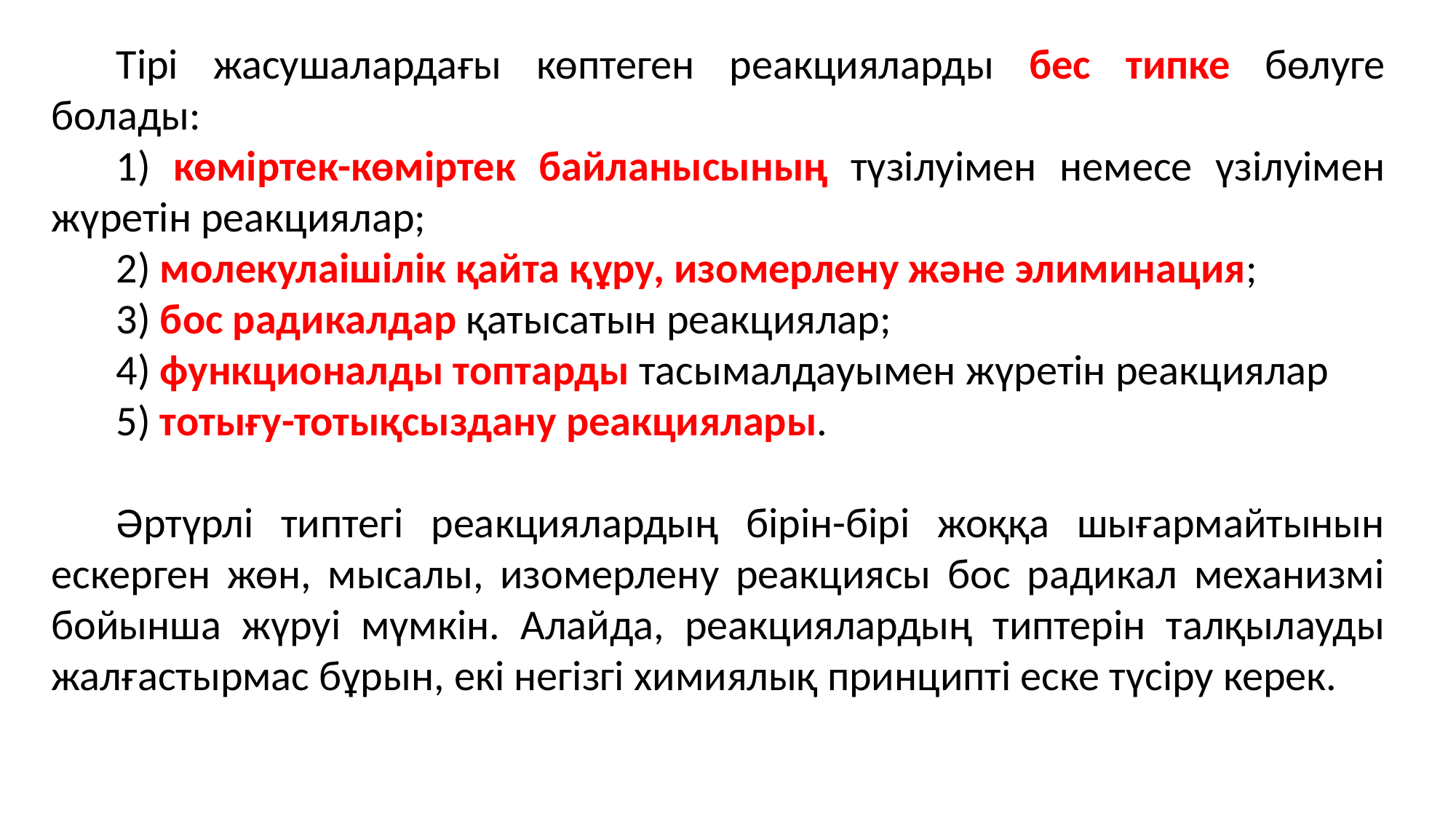

Тірі жасушалардағы көптеген реакцияларды бес типке бөлуге болады:
1) көміртек-көміртек байланысының түзілуімен немесе үзілуімен жүретін реакциялар;
2) молекулаішілік қайта құру, изомерлену және элиминация;
3) бос радикалдар қатысатын реакциялар;
4) функционалды топтарды тасымалдауымен жүретін реакциялар
5) тотығу-тотықсыздану реакциялары.

Әртүрлі типтегі реакциялардың бірін-бірі жоққа шығармайтынын ескерген жөн, мысалы, изомерлену реакциясы бос радикал механизмі бойынша жүруі мүмкін. Алайда, реакциялардың типтерін талқылауды жалғастырмас бұрын, екі негізгі химиялық принципті еске түсіру керек.